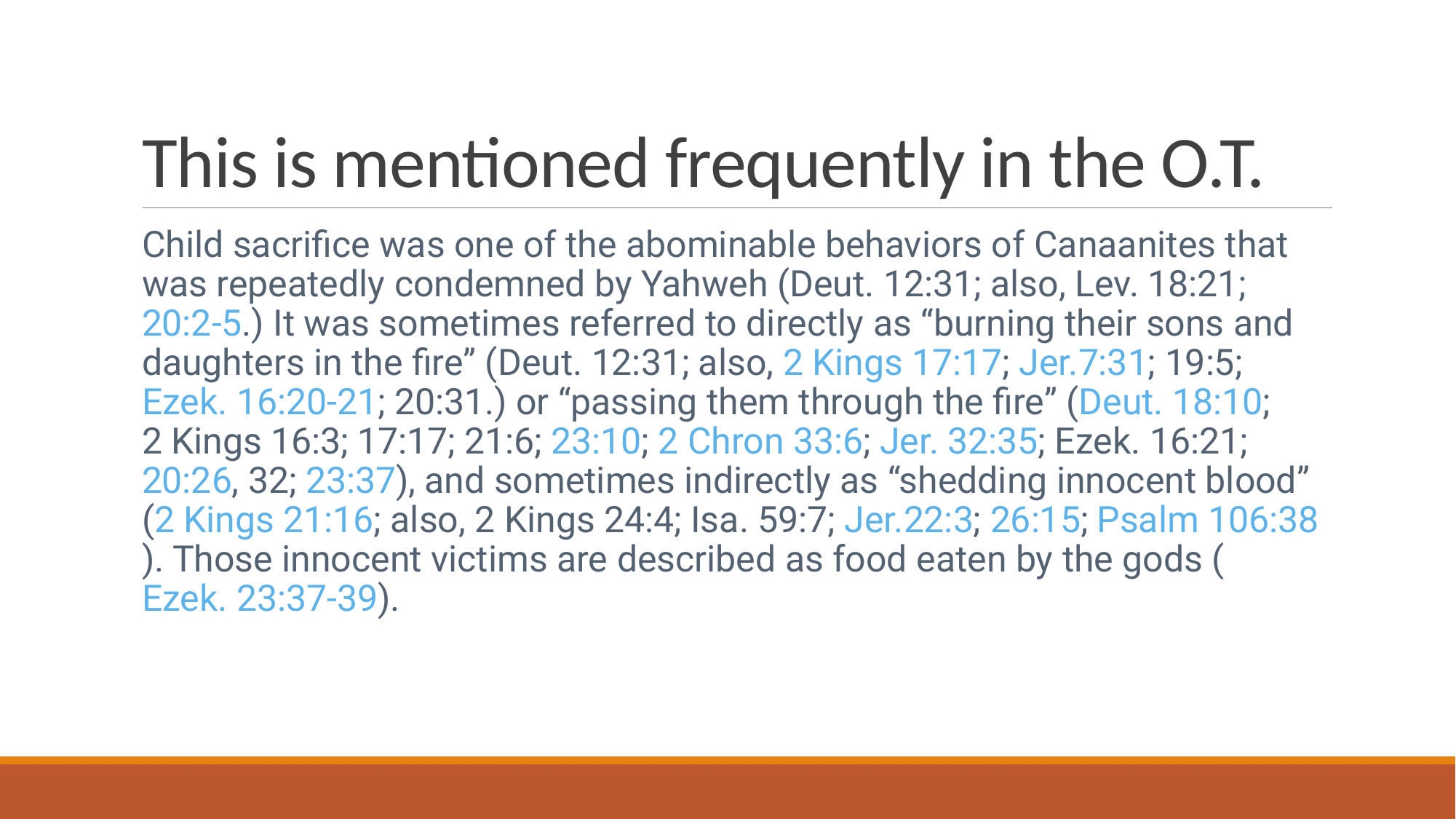

# This is mentioned frequently in the O.T.
Child sacrifice was one of the abominable behaviors of Canaanites that was repeatedly condemned by Yahweh (Deut. 12:31; also, Lev. 18:21; 20:2-5.) It was sometimes referred to directly as “burning their sons and daughters in the fire” (Deut. 12:31; also, 2 Kings 17:17; Jer.7:31; 19:5; Ezek. 16:20-21; 20:31.) or “passing them through the fire” (Deut. 18:10; 2 Kings 16:3; 17:17; 21:6; 23:10; 2 Chron 33:6; Jer. 32:35; Ezek. 16:21; 20:26, 32; 23:37), and sometimes indirectly as “shedding innocent blood” (2 Kings 21:16; also, 2 Kings 24:4; Isa. 59:7; Jer.22:3; 26:15; Psalm 106:38). Those innocent victims are described as food eaten by the gods (Ezek. 23:37-39).